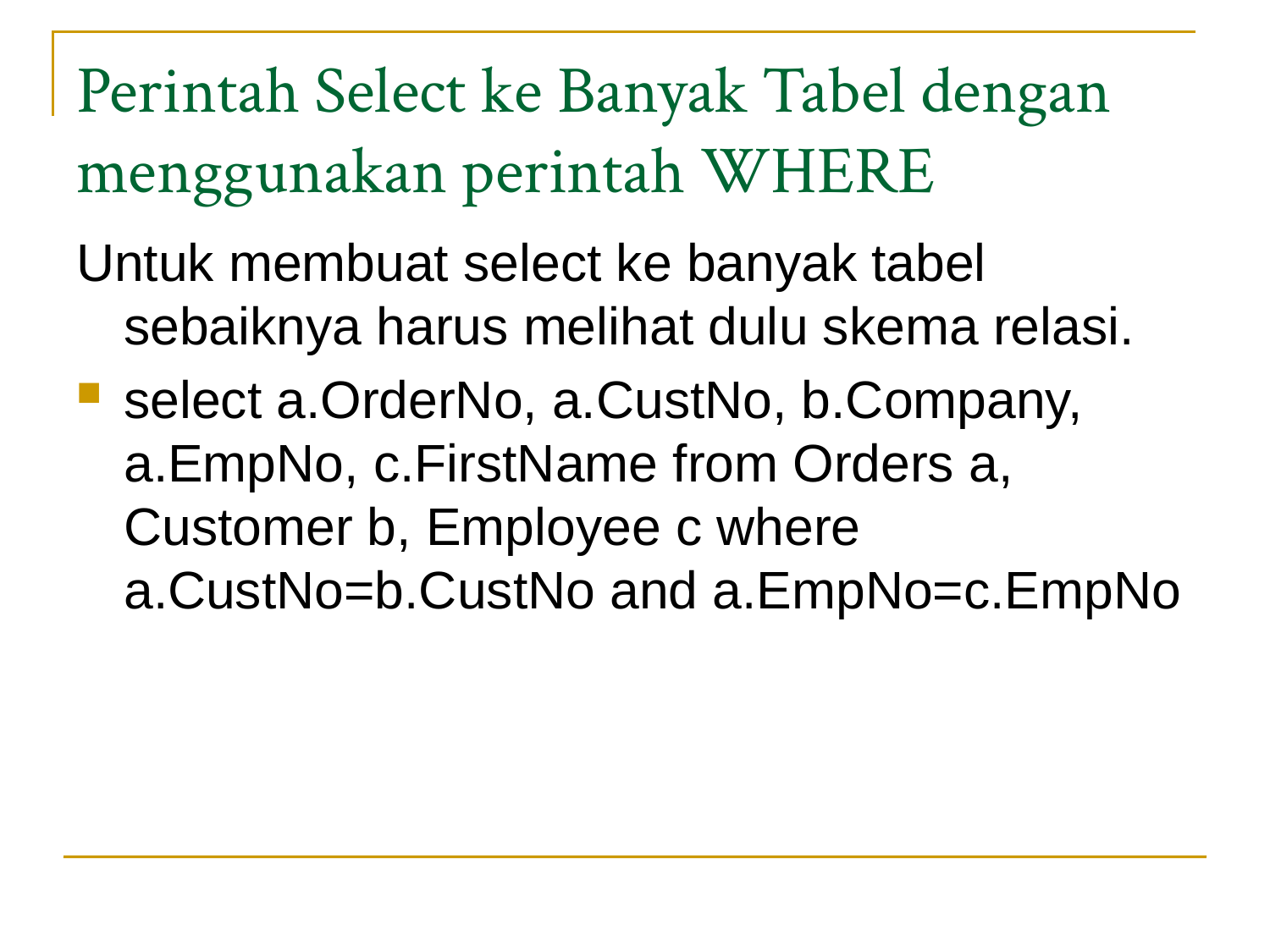

# Perintah Select ke Banyak Tabel dengan menggunakan perintah WHERE
Untuk membuat select ke banyak tabel sebaiknya harus melihat dulu skema relasi.
select a.OrderNo, a.CustNo, b.Company, a.EmpNo, c.FirstName from Orders a, Customer b, Employee c where a.CustNo=b.CustNo and a.EmpNo=c.EmpNo